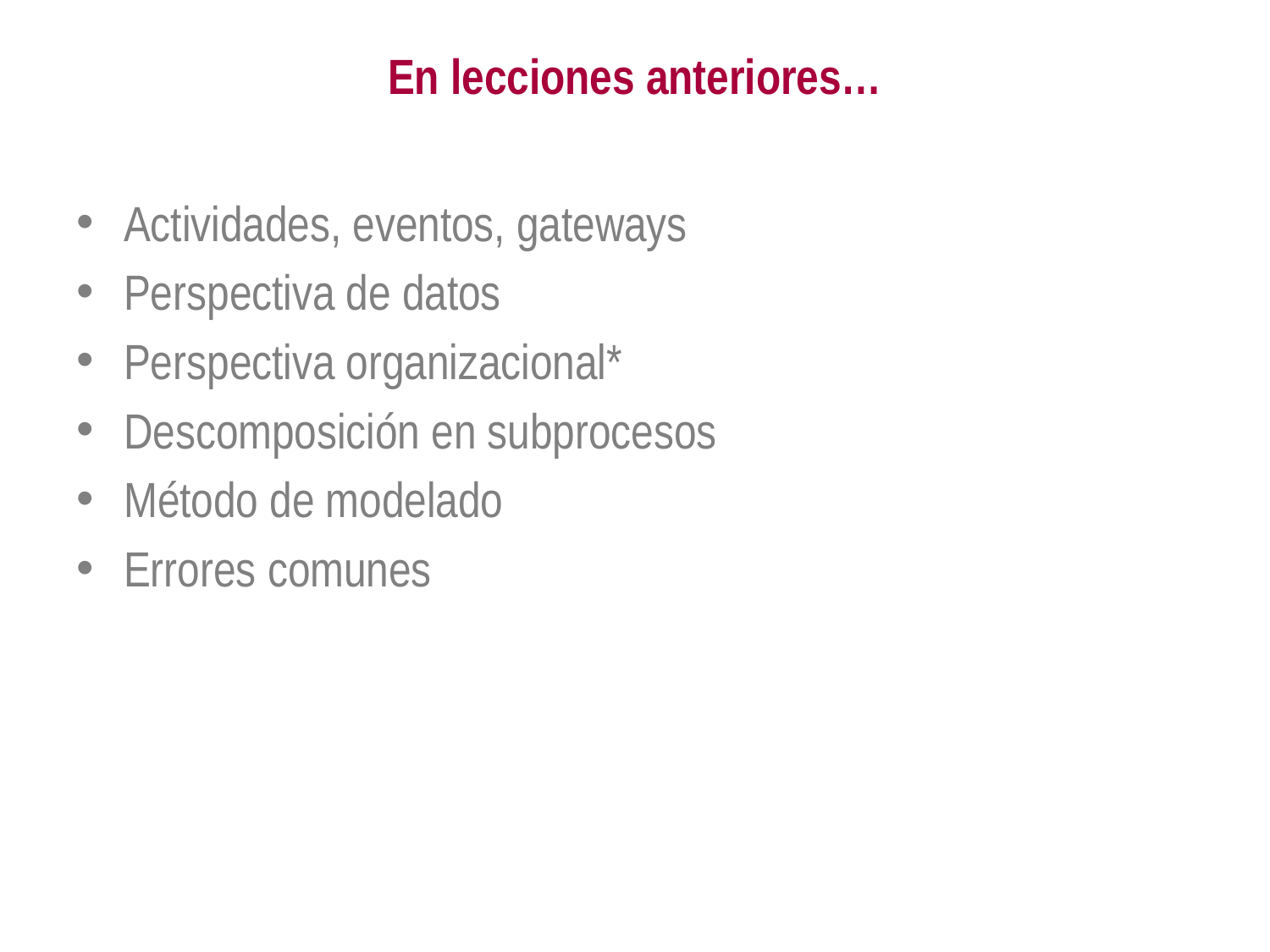

# En lecciones anteriores…
Actividades, eventos, gateways
Perspectiva de datos
Perspectiva organizacional*
Descomposición en subprocesos
Método de modelado
Errores comunes